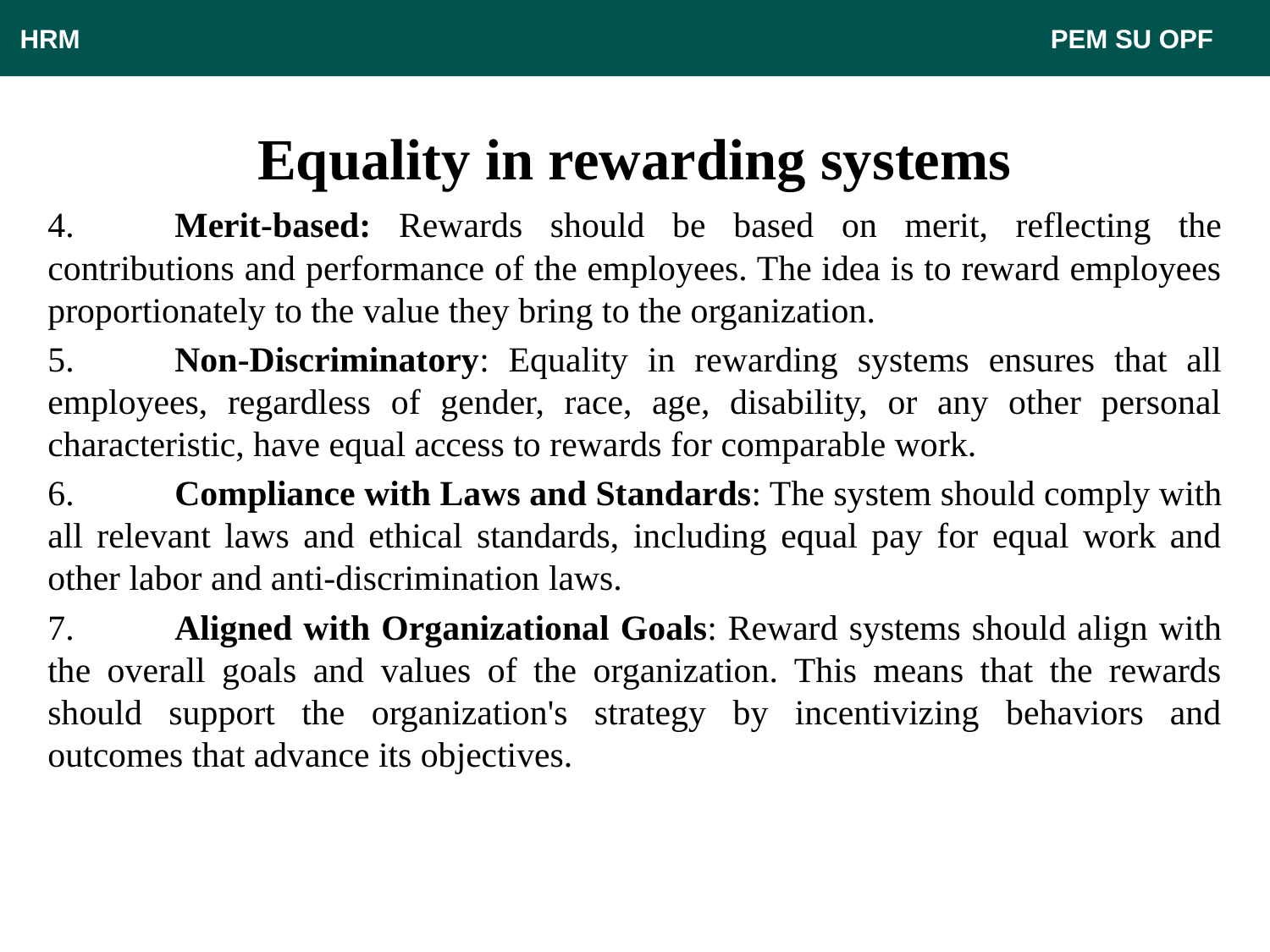

HRM								   PEM SU OPF
# Equality in rewarding systems
4.	Merit-based: Rewards should be based on merit, reflecting the contributions and performance of the employees. The idea is to reward employees proportionately to the value they bring to the organization.
5.	Non-Discriminatory: Equality in rewarding systems ensures that all employees, regardless of gender, race, age, disability, or any other personal characteristic, have equal access to rewards for comparable work.
6.	Compliance with Laws and Standards: The system should comply with all relevant laws and ethical standards, including equal pay for equal work and other labor and anti-discrimination laws.
7.	Aligned with Organizational Goals: Reward systems should align with the overall goals and values of the organization. This means that the rewards should support the organization's strategy by incentivizing behaviors and outcomes that advance its objectives.